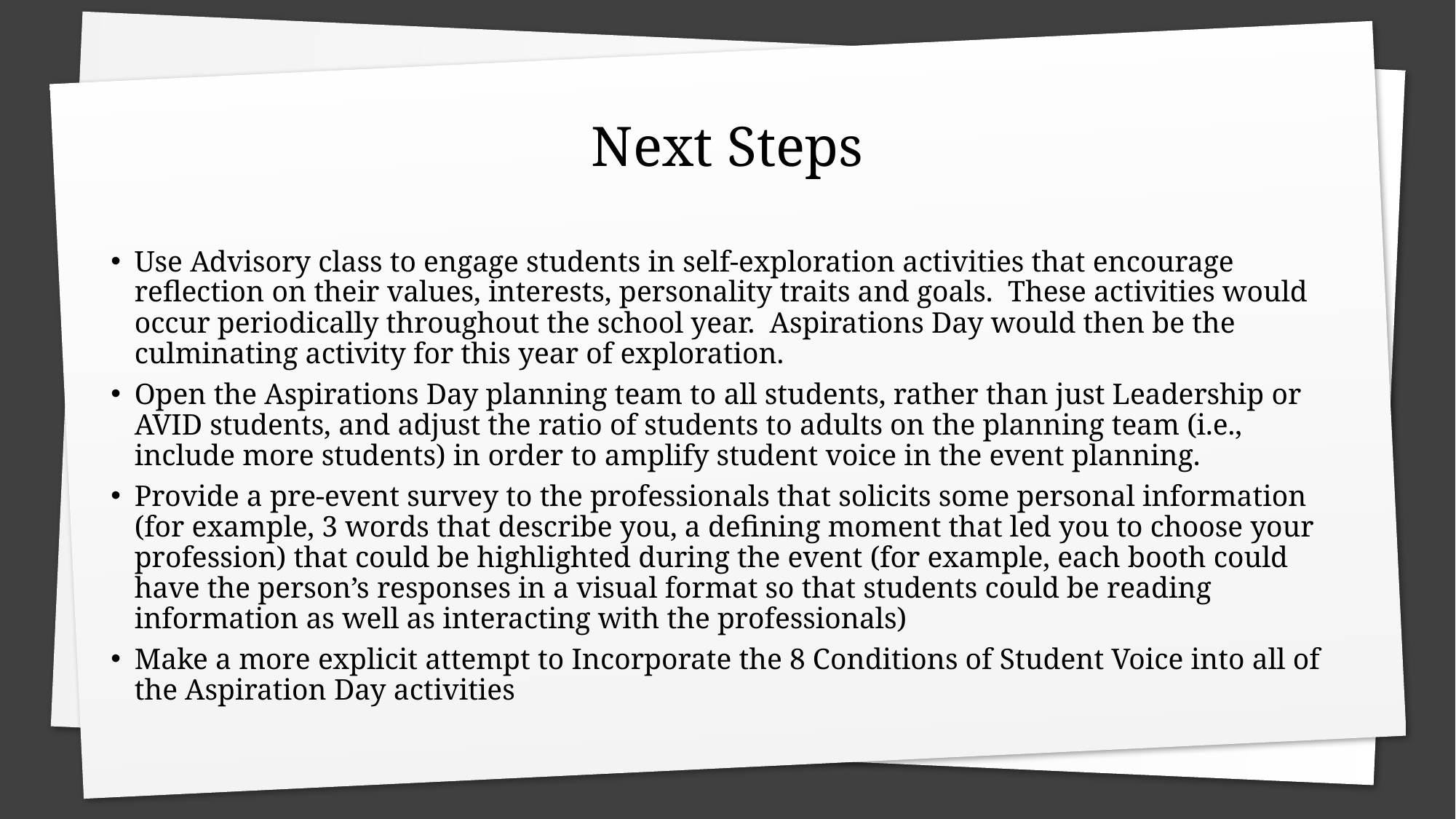

# Next Steps
Use Advisory class to engage students in self-exploration activities that encourage reflection on their values, interests, personality traits and goals.  These activities would occur periodically throughout the school year.  Aspirations Day would then be the culminating activity for this year of exploration.
Open the Aspirations Day planning team to all students, rather than just Leadership or AVID students, and adjust the ratio of students to adults on the planning team (i.e., include more students) in order to amplify student voice in the event planning.
Provide a pre-event survey to the professionals that solicits some personal information (for example, 3 words that describe you, a defining moment that led you to choose your profession) that could be highlighted during the event (for example, each booth could have the person’s responses in a visual format so that students could be reading information as well as interacting with the professionals)
Make a more explicit attempt to Incorporate the 8 Conditions of Student Voice into all of the Aspiration Day activities